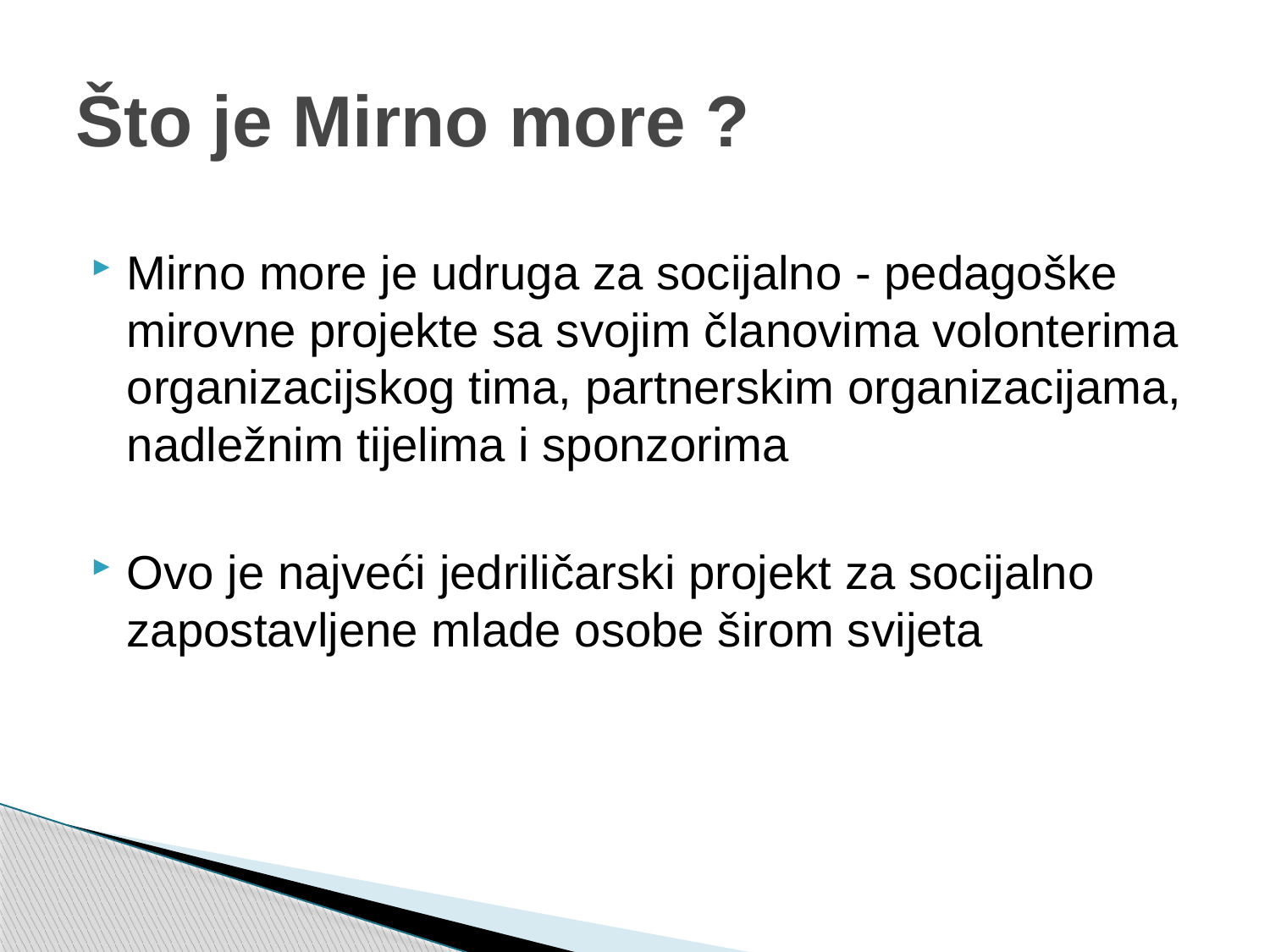

# Što je Mirno more ?
Mirno more je udruga za socijalno - pedagoške mirovne projekte sa svojim članovima volonterima organizacijskog tima, partnerskim organizacijama, nadležnim tijelima i sponzorima

Ovo je najveći jedriličarski projekt za socijalno zapostavljene mlade osobe širom svijeta